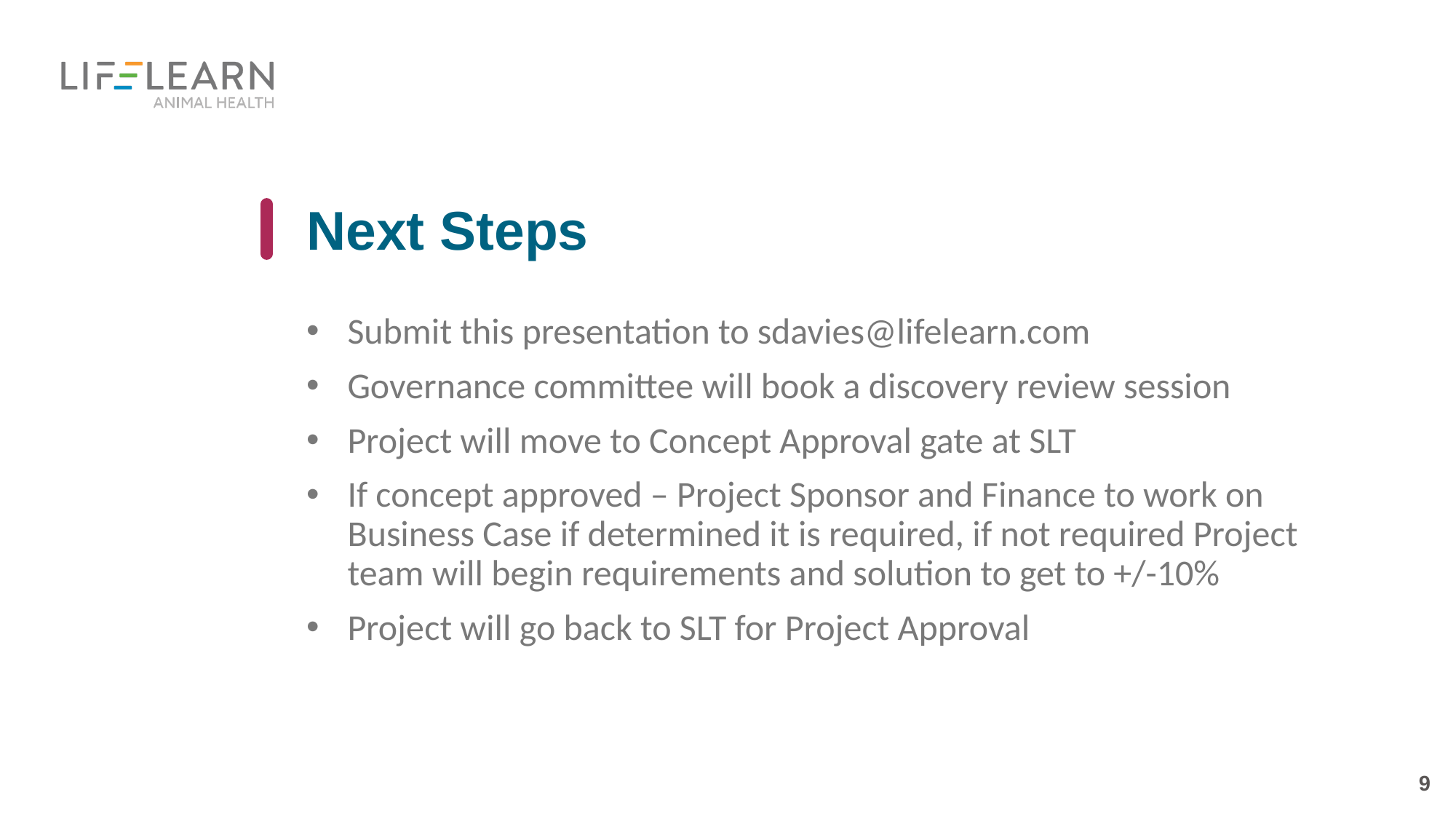

# Next Steps
Submit this presentation to sdavies@lifelearn.com
Governance committee will book a discovery review session
Project will move to Concept Approval gate at SLT
If concept approved – Project Sponsor and Finance to work on Business Case if determined it is required, if not required Project team will begin requirements and solution to get to +/-10%
Project will go back to SLT for Project Approval
9